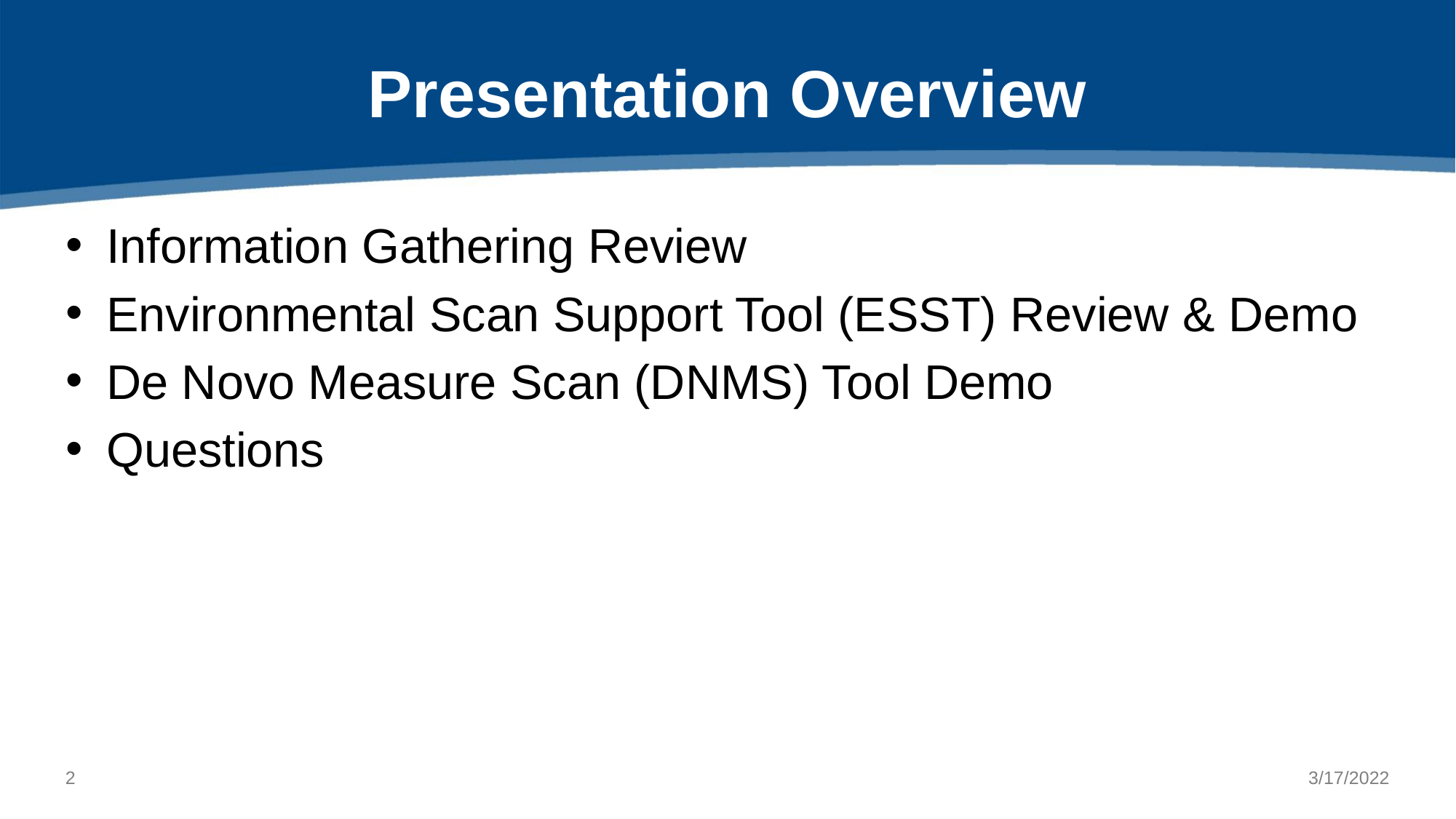

# Presentation Overview
Information Gathering Review
Environmental Scan Support Tool (ESST) Review & Demo
De Novo Measure Scan (DNMS) Tool Demo
Questions
2
3/17/2022